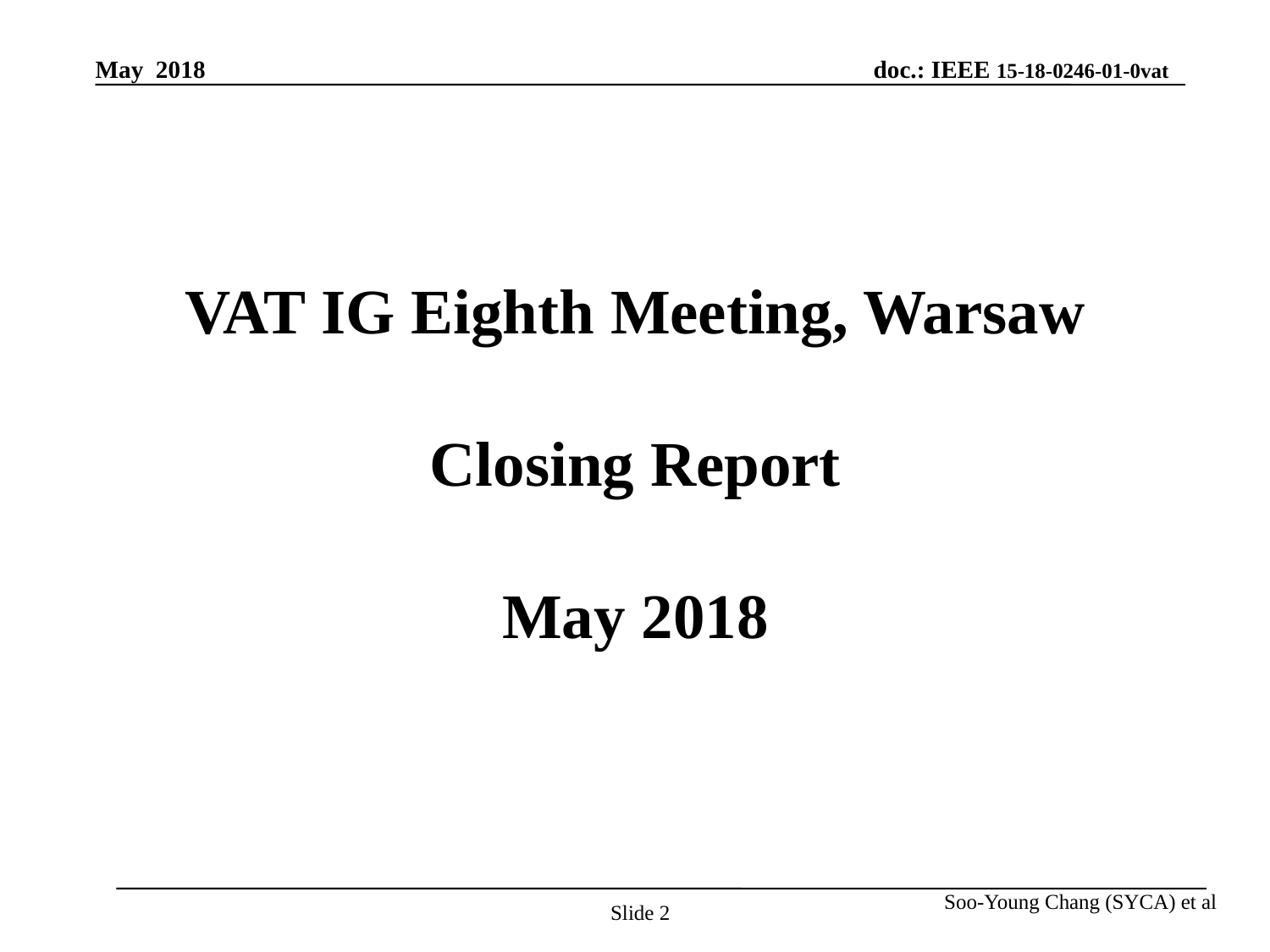

VAT IG Eighth Meeting, Warsaw

Closing Report
May 2018
Slide 2